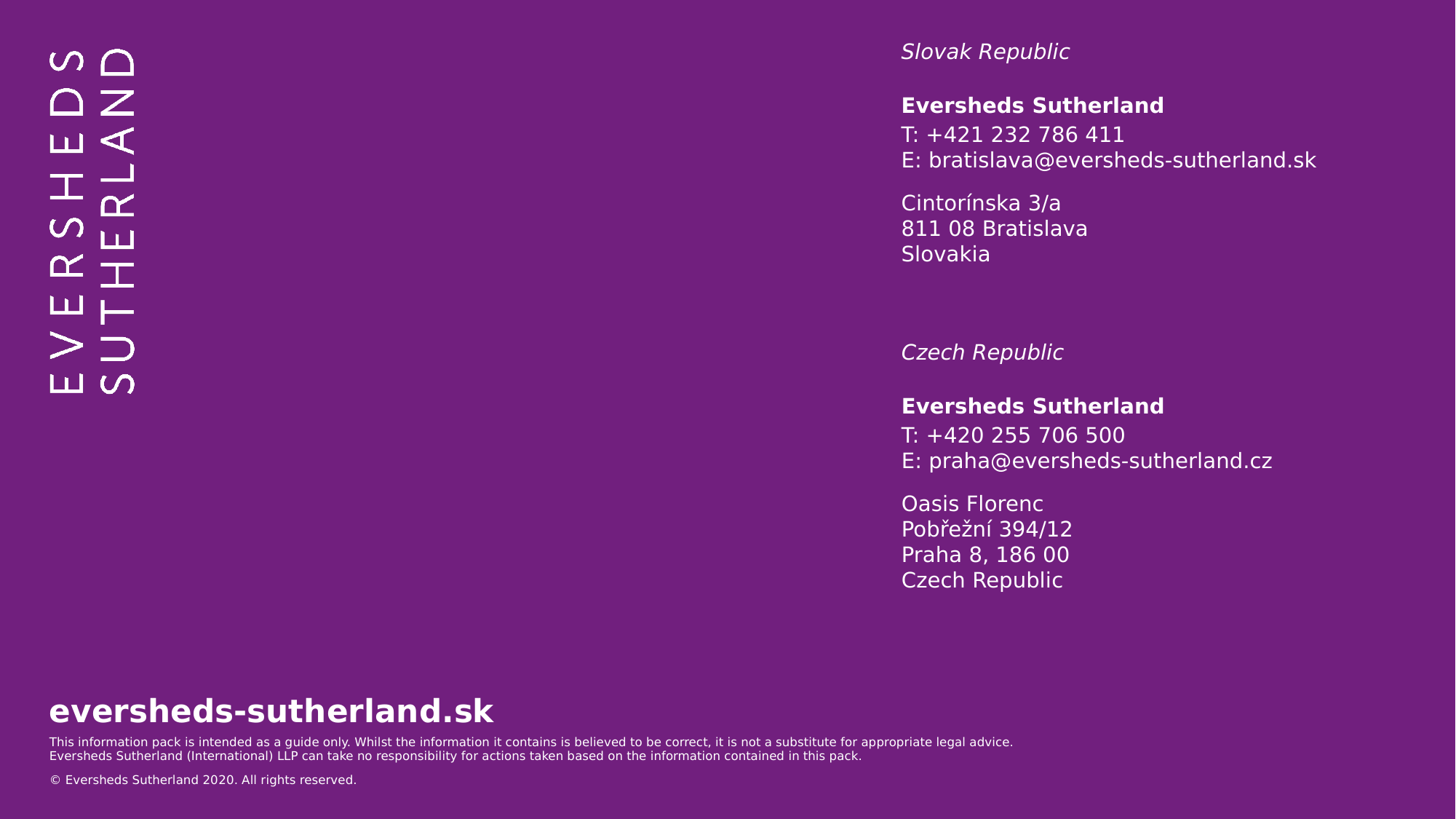

# Czech Republic
Eversheds Sutherland
T: +420 255 706 500
E: praha@eversheds-sutherland.cz
Oasis Florenc
Pobřežní 394/12
Praha 8, 186 00
Czech Republic